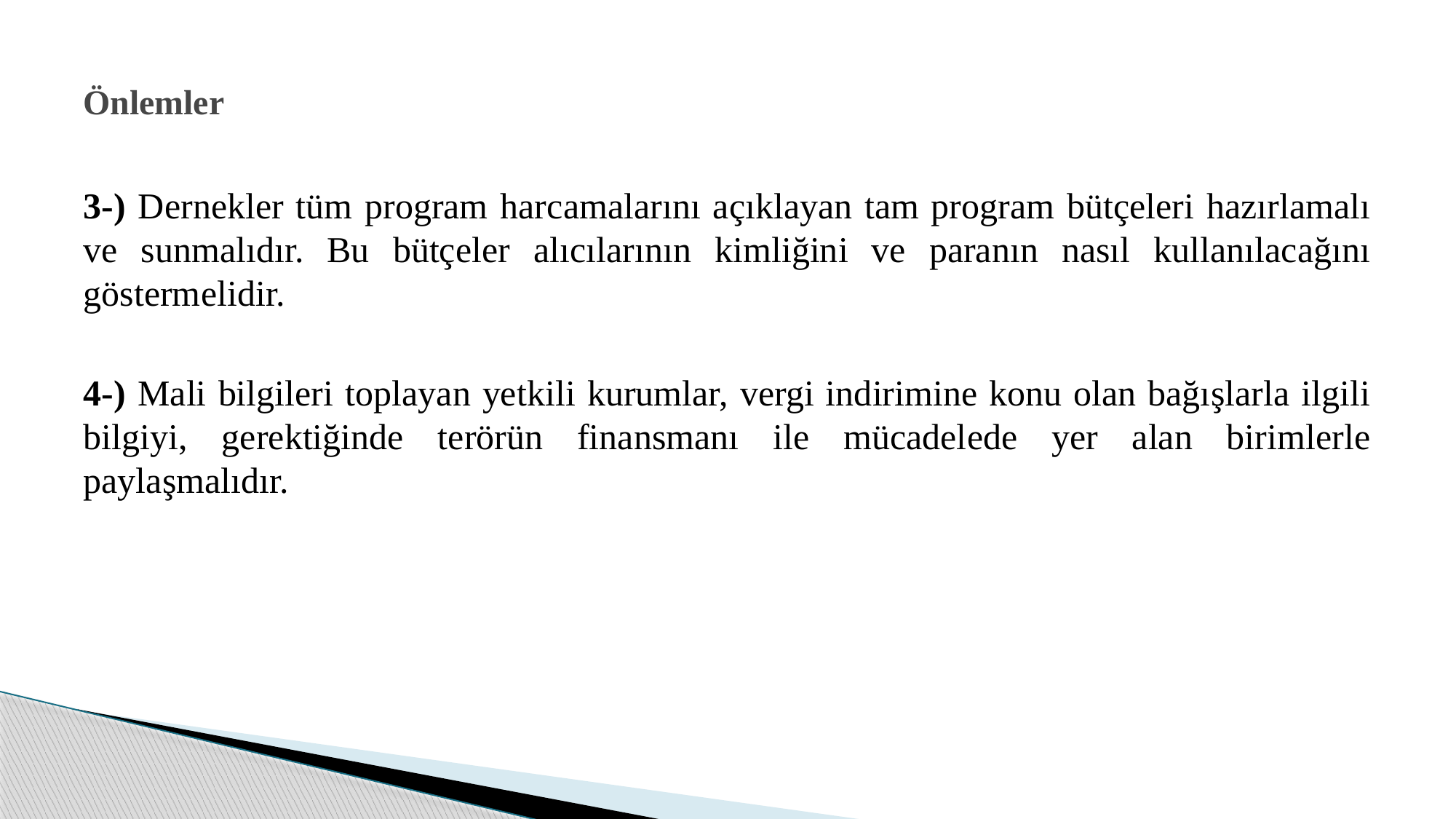

# Önlemler
3-) Dernekler tüm program harcamalarını açıklayan tam program bütçeleri hazırlamalı ve sunmalıdır. Bu bütçeler alıcılarının kimliğini ve paranın nasıl kullanılacağını göstermelidir.

4-) Mali bilgileri toplayan yetkili kurumlar, vergi indirimine konu olan bağışlarla ilgili bilgiyi, gerektiğinde terörün finansmanı ile mücadelede yer alan birimlerle paylaşmalıdır.